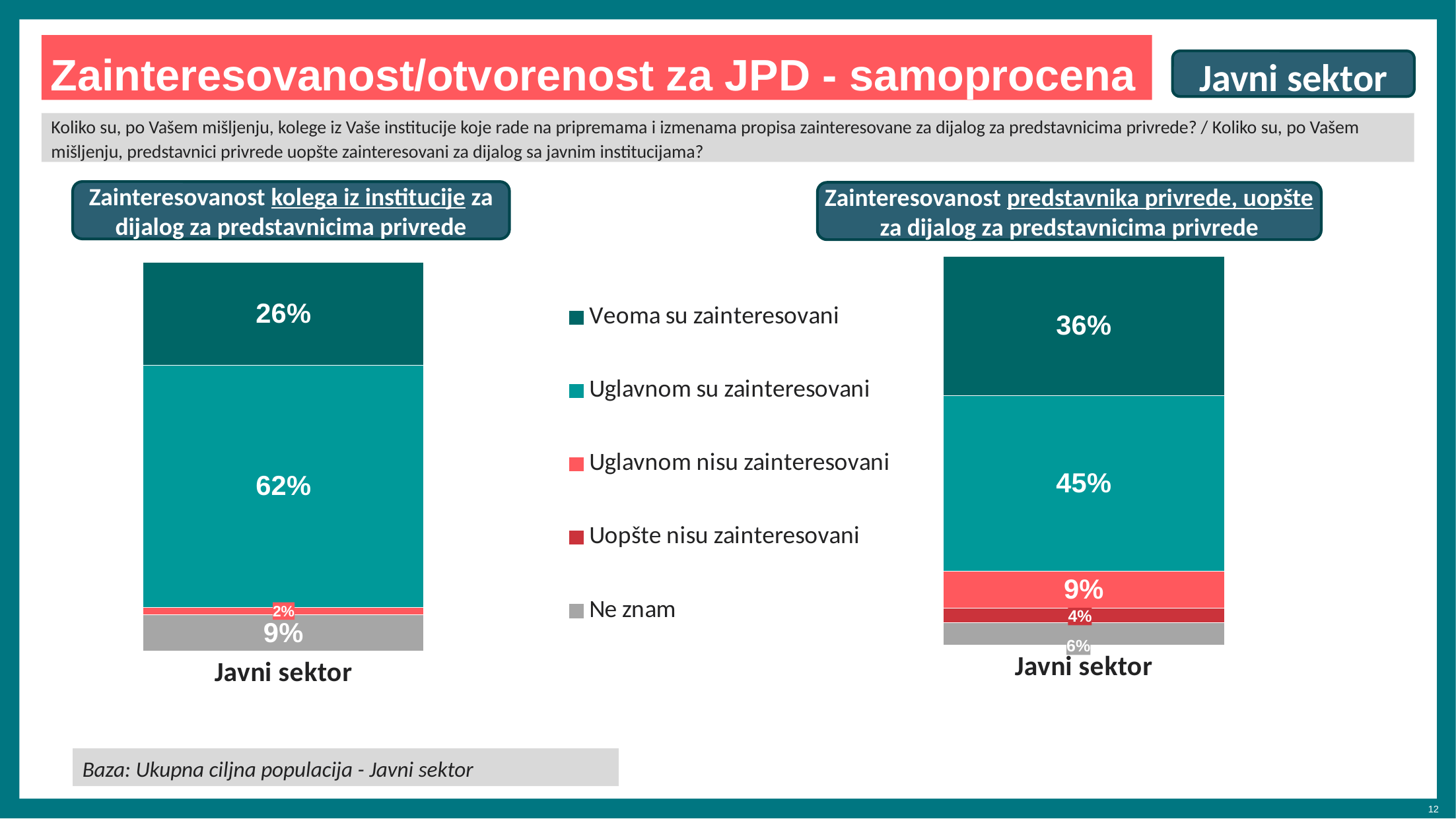

# Zainteresovanost/otvorenost za JPD - samoprocena
Javni sektor
Koliko su, po Vašem mišljenju, kolege iz Vaše institucije koje rade na pripremama i izmenama propisa zainteresovane za dijalog za predstavnicima privrede? / Koliko su, po Vašem mišljenju, predstavnici privrede uopšte zainteresovani za dijalog sa javnim institucijama?
Zainteresovanost kolega iz institucije za dijalog za predstavnicima privrede
Zainteresovanost predstavnika privrede, uopšte za dijalog za predstavnicima privrede

### Chart

| Category | Ne znam | Uopšte nisu zainteresovani | Uglavnom nisu zainteresovani | Uglavnom su zainteresovani | Veoma su zainteresovani |
|---|---|---|---|---|---|
| Javni sektor | 9.4 | 0.0 | 1.9 | 62.3 | 26.4 |

### Chart

| Category | Ne znam | Uopšte nisu zainteresovani | Uglavnom nisu zainteresovani | Uglavnom su zainteresovani | Veoma su zainteresovani |
|---|---|---|---|---|---|
| Javni sektor | 5.7 | 3.8 | 9.4 | 45.3 | 35.8 |
Baza: Ukupna ciljna populacija - Javni sektor